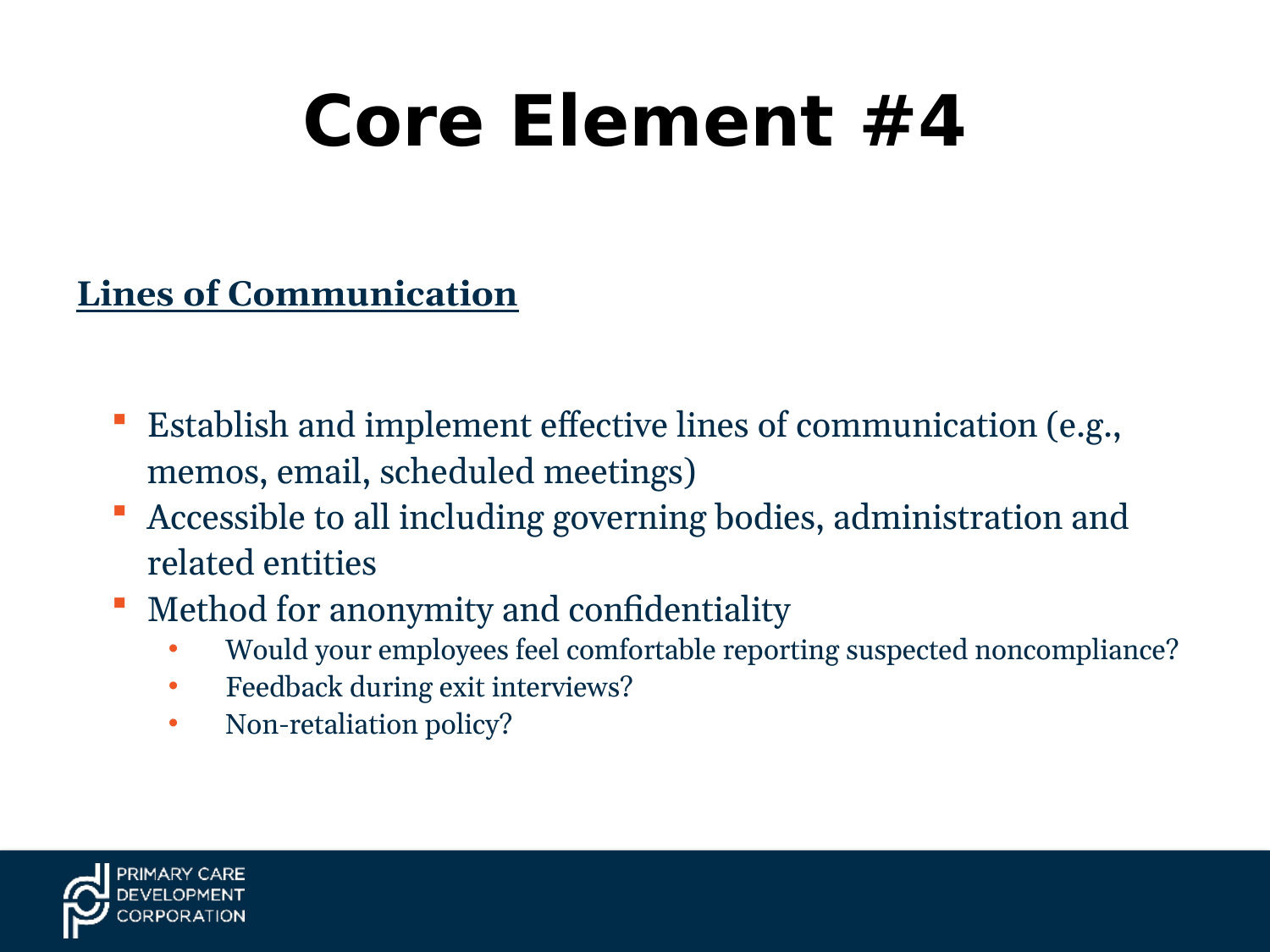

# Core Element #4
Lines of Communication

Establish and implement effective lines of communication (e.g., memos, email, scheduled meetings)
Accessible to all including governing bodies, administration and related entities
Method for anonymity and confidentiality
Would your employees feel comfortable reporting suspected noncompliance?
Feedback during exit interviews?
Non-retaliation policy?